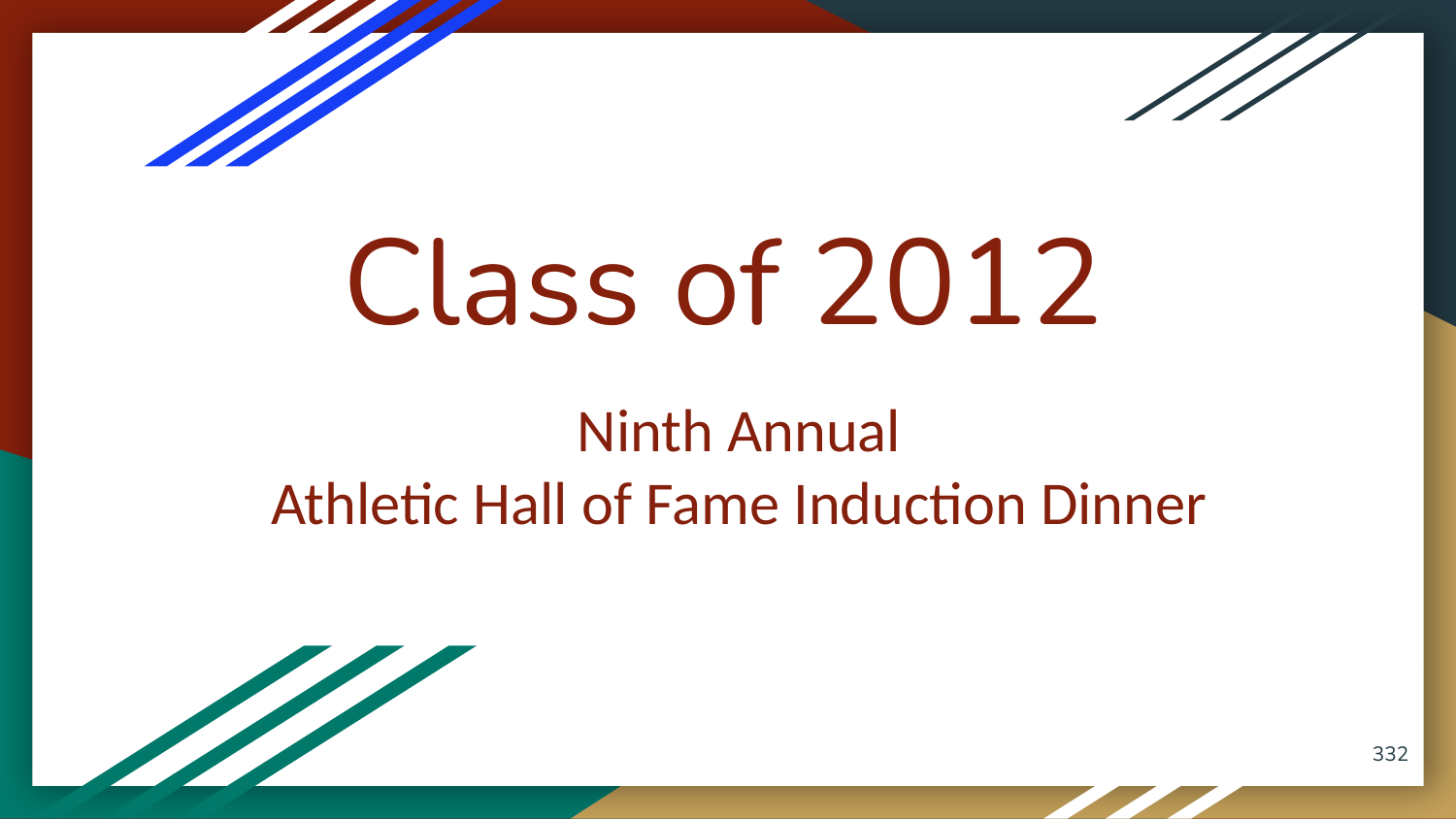

# Class of 2012
Ninth Annual
Athletic Hall of Fame Induction Dinner
332